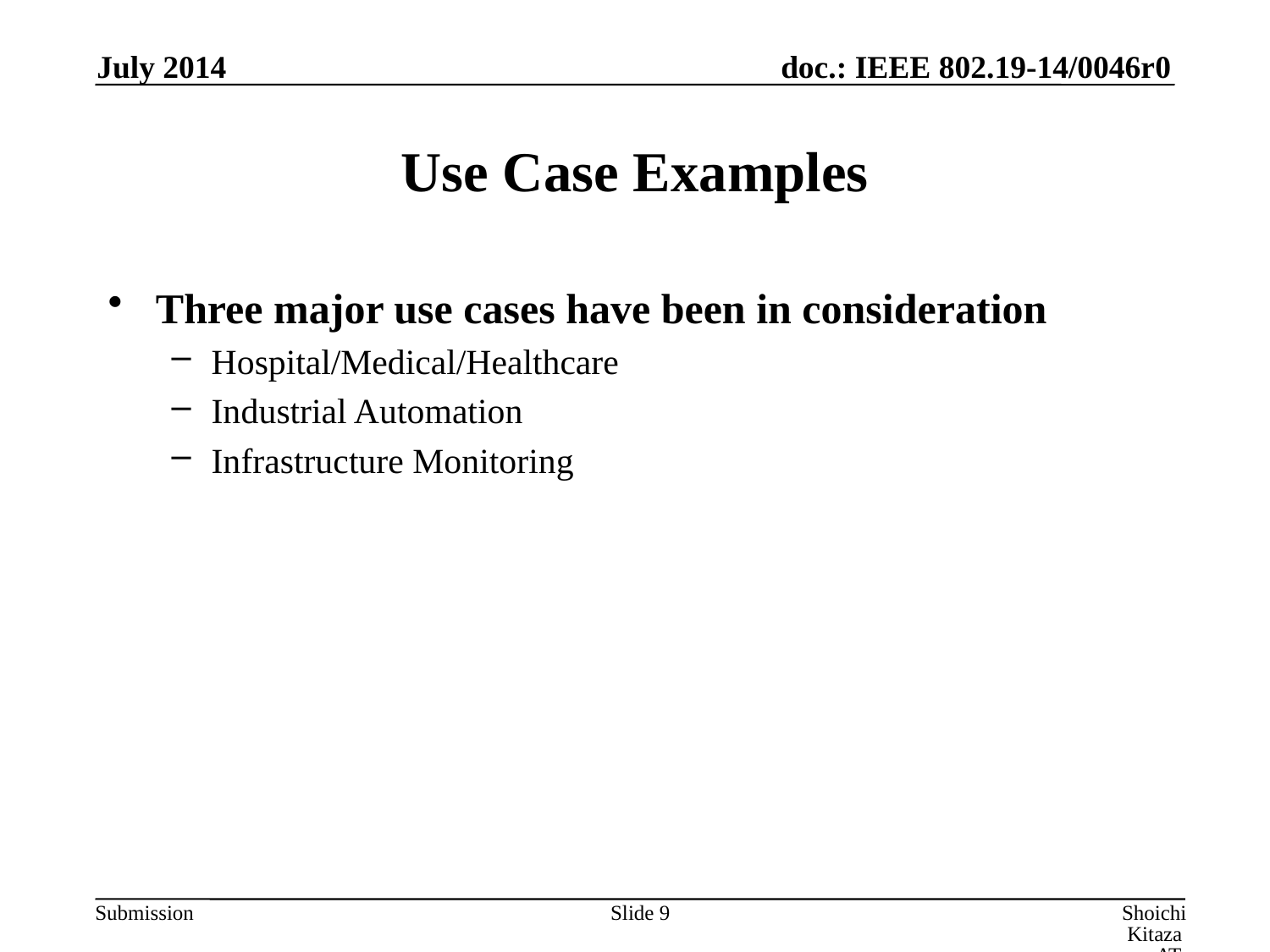

July 2014
# Use Case Examples
Three major use cases have been in consideration
Hospital/Medical/Healthcare
Industrial Automation
Infrastructure Monitoring
Slide 9
Shoichi Kitazawa, ATR